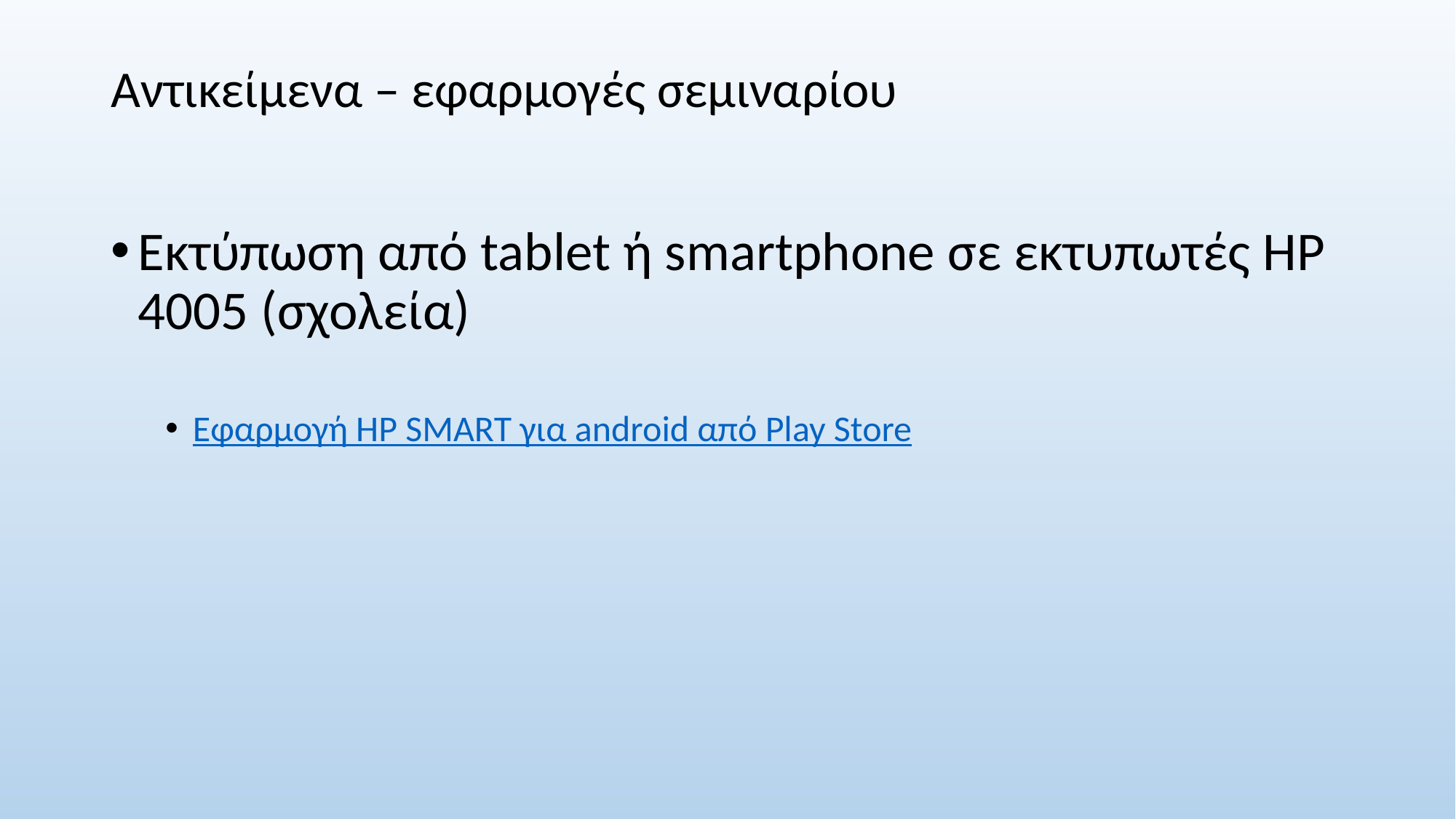

# Αντικείμενα – εφαρμογές σεμιναρίου
Εκτύπωση από tablet ή smartphone σε εκτυπωτές HP 4005 (σχολεία)

Εφαρμογή HP SMART για android από Play Store